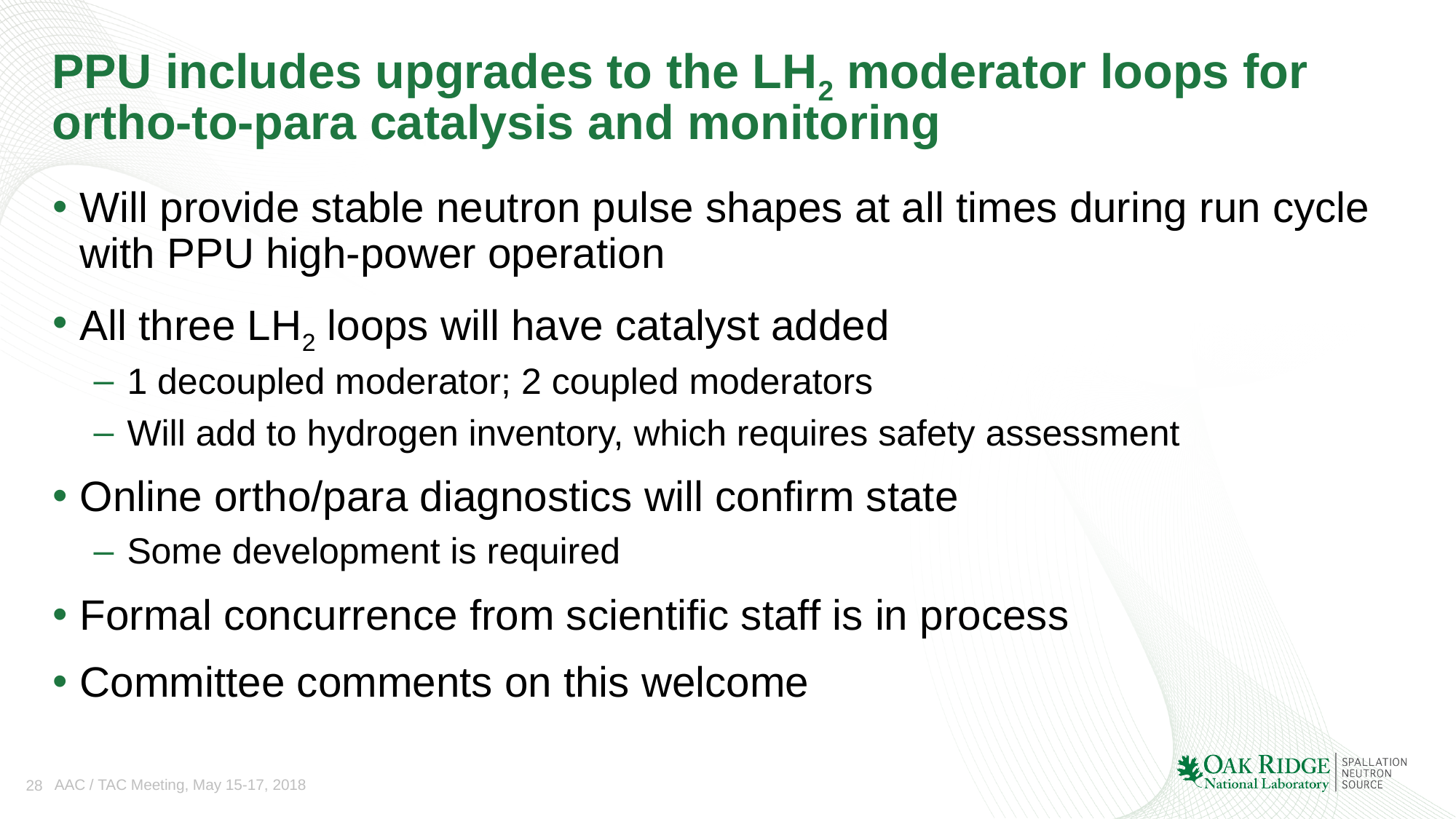

# PPU includes upgrades to the LH2 moderator loops for ortho-to-para catalysis and monitoring
Will provide stable neutron pulse shapes at all times during run cycle with PPU high-power operation
All three LH2 loops will have catalyst added
1 decoupled moderator; 2 coupled moderators
Will add to hydrogen inventory, which requires safety assessment
Online ortho/para diagnostics will confirm state
Some development is required
Formal concurrence from scientific staff is in process
Committee comments on this welcome